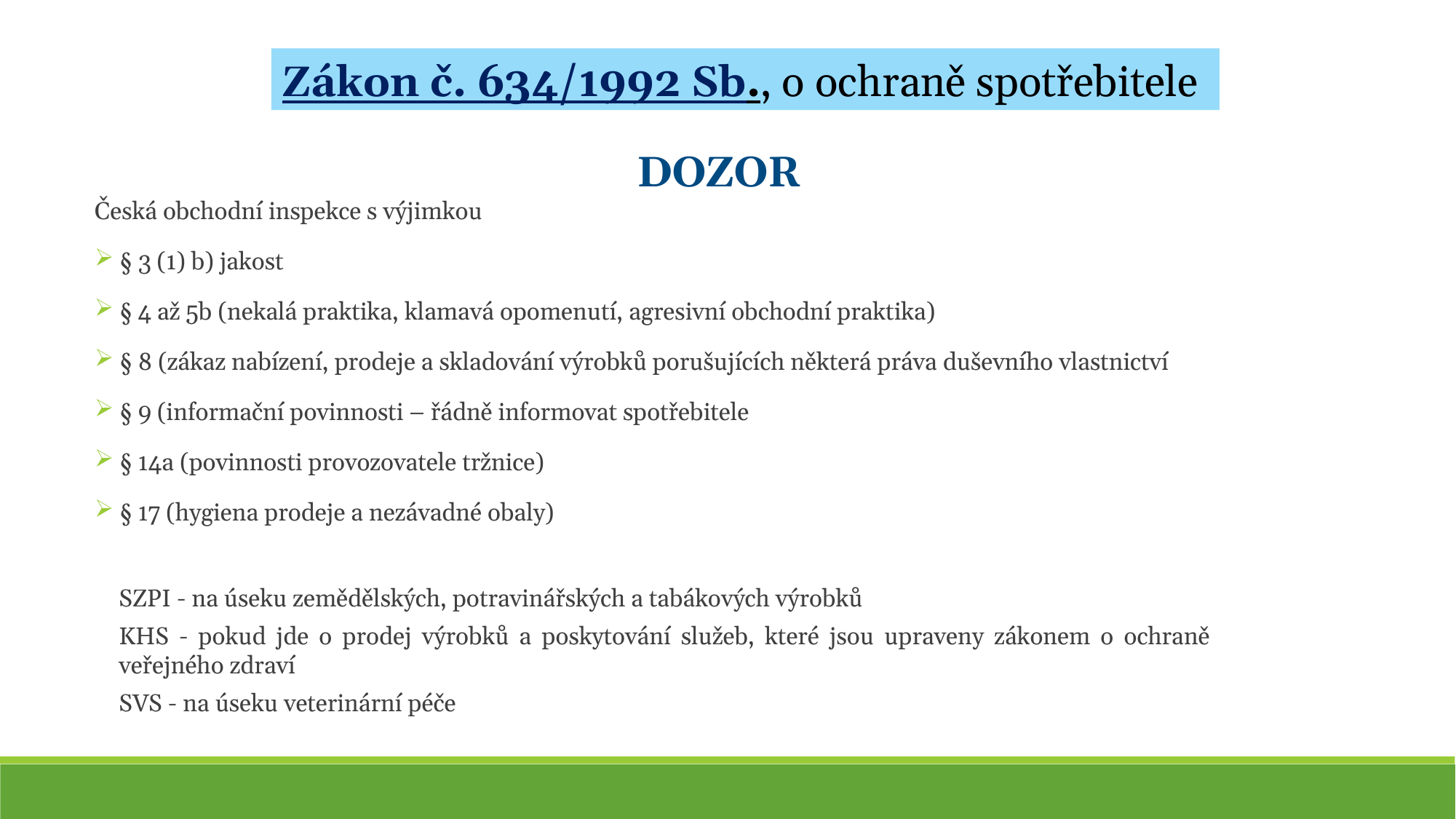

Zákon č. 634/1992 Sb., o ochraně spotřebitele
DOZOR
Česká obchodní inspekce s výjimkou
 § 3 (1) b) jakost
 § 4 až 5b (nekalá praktika, klamavá opomenutí, agresivní obchodní praktika)
 § 8 (zákaz nabízení, prodeje a skladování výrobků porušujících některá práva duševního vlastnictví
 § 9 (informační povinnosti – řádně informovat spotřebitele
 § 14a (povinnosti provozovatele tržnice)
 § 17 (hygiena prodeje a nezávadné obaly)

SZPI - na úseku zemědělských, potravinářských a tabákových výrobků
KHS - pokud jde o prodej výrobků a poskytování služeb, které jsou upraveny zákonem o ochraně veřejného zdraví
SVS - na úseku veterinární péče